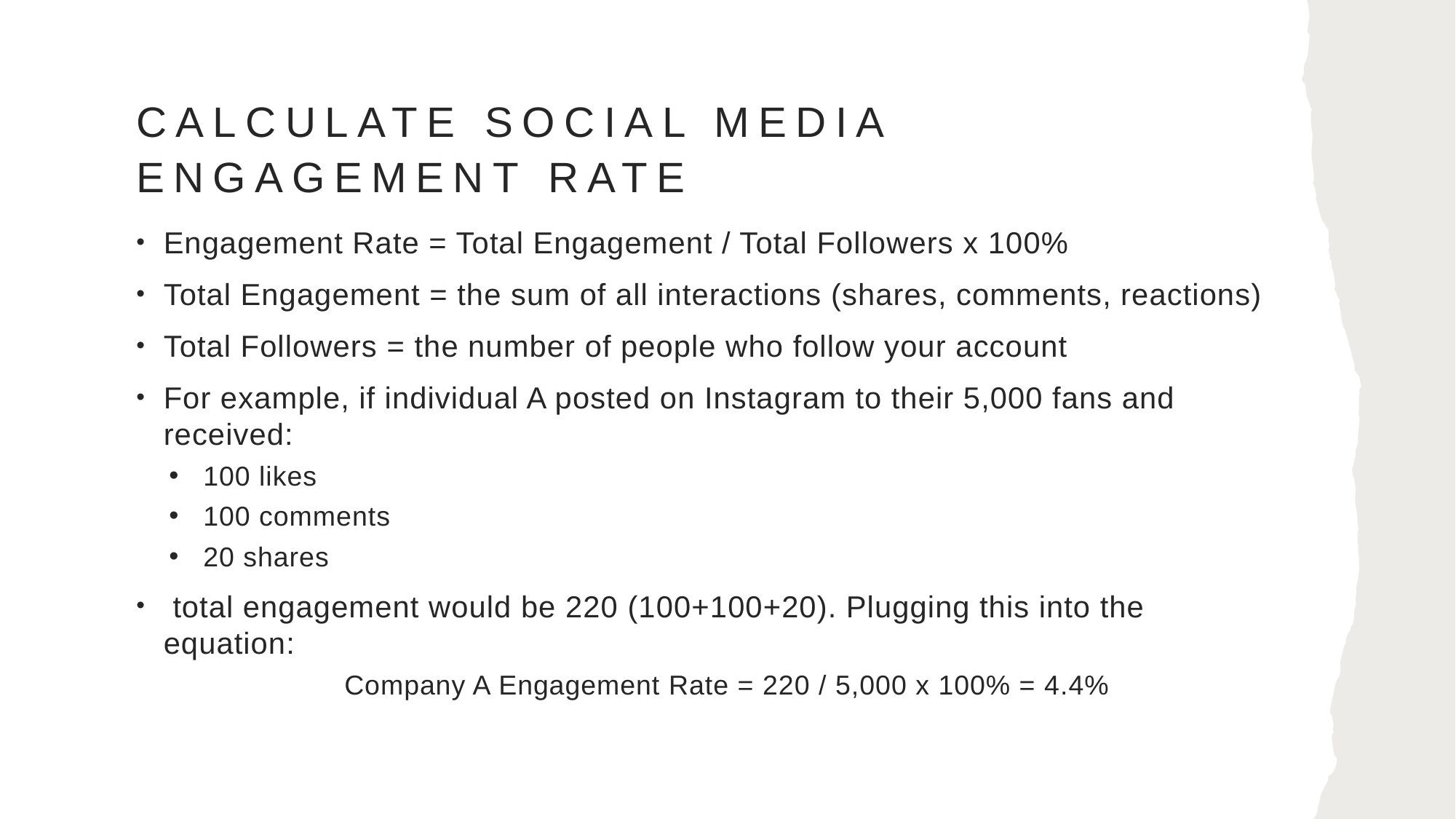

# Calculate Social Media Engagement Rate
Engagement Rate = Total Engagement / Total Followers x 100%
Total Engagement = the sum of all interactions (shares, comments, reactions)
Total Followers = the number of people who follow your account
For example, if individual A posted on Instagram to their 5,000 fans and received:
100 likes
100 comments
20 shares
 total engagement would be 220 (100+100+20). Plugging this into the equation:
Company A Engagement Rate = 220 / 5,000 x 100% = 4.4%